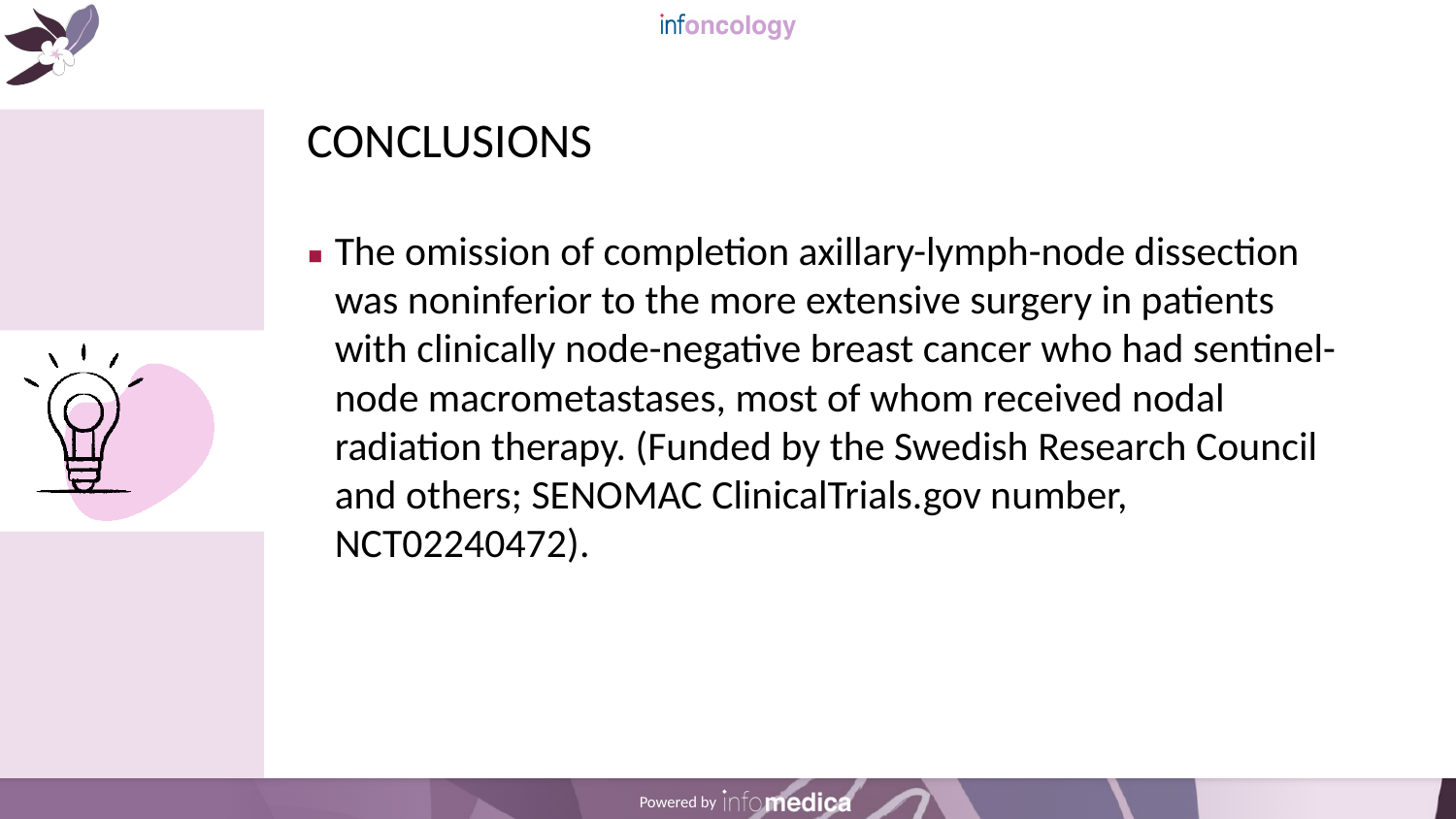

# CONCLUSIONS
The omission of completion axillary-lymph-node dissection was noninferior to the more extensive surgery in patients with clinically node-negative breast cancer who had sentinel-node macrometastases, most of whom received nodal radiation therapy. (Funded by the Swedish Research Council and others; SENOMAC ClinicalTrials.gov number, NCT02240472).